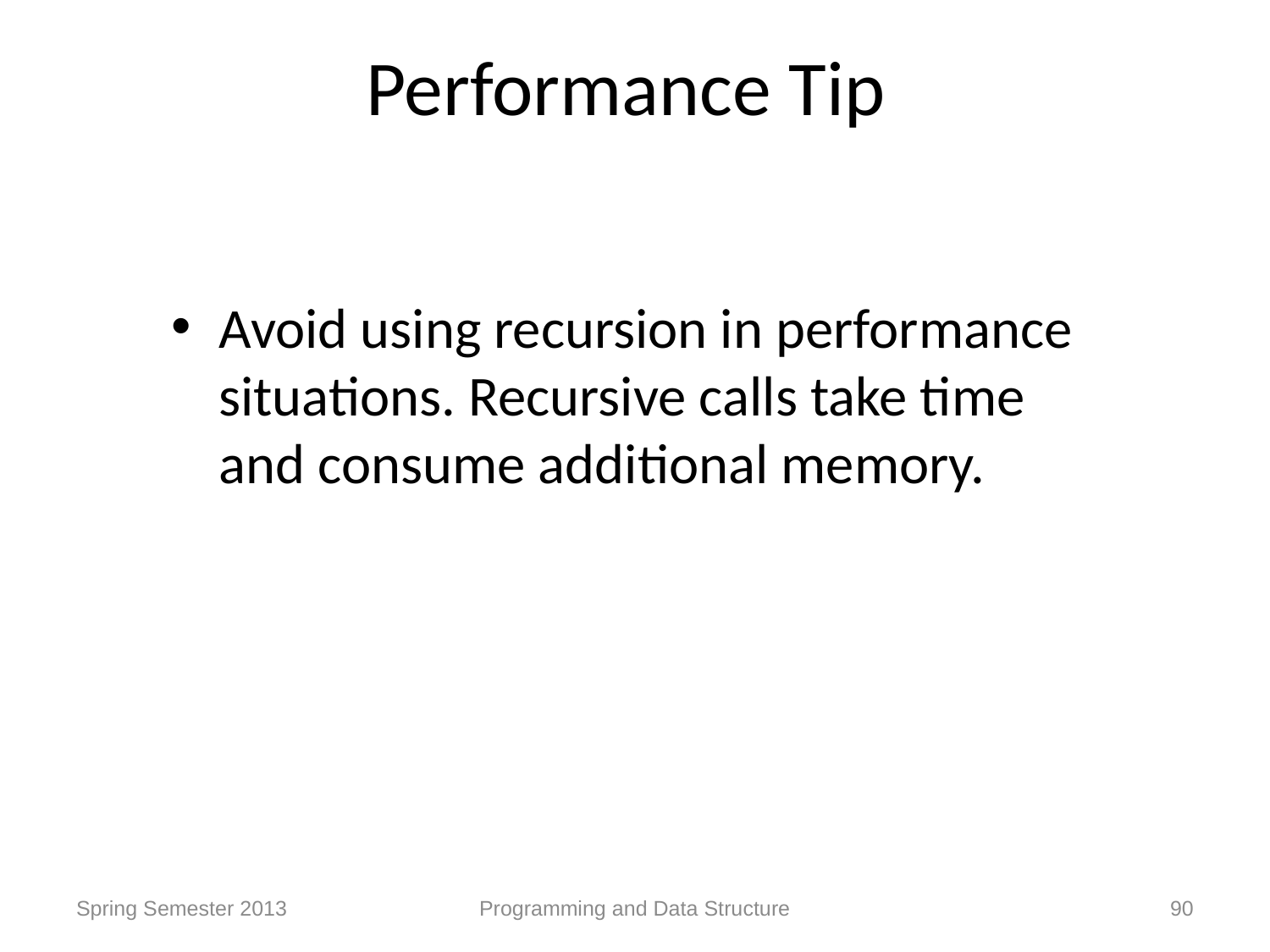

# Performance Tip
Avoid using recursion in performance situations. Recursive calls take time and consume additional memory.
Spring Semester 2013
Programming and Data Structure
90